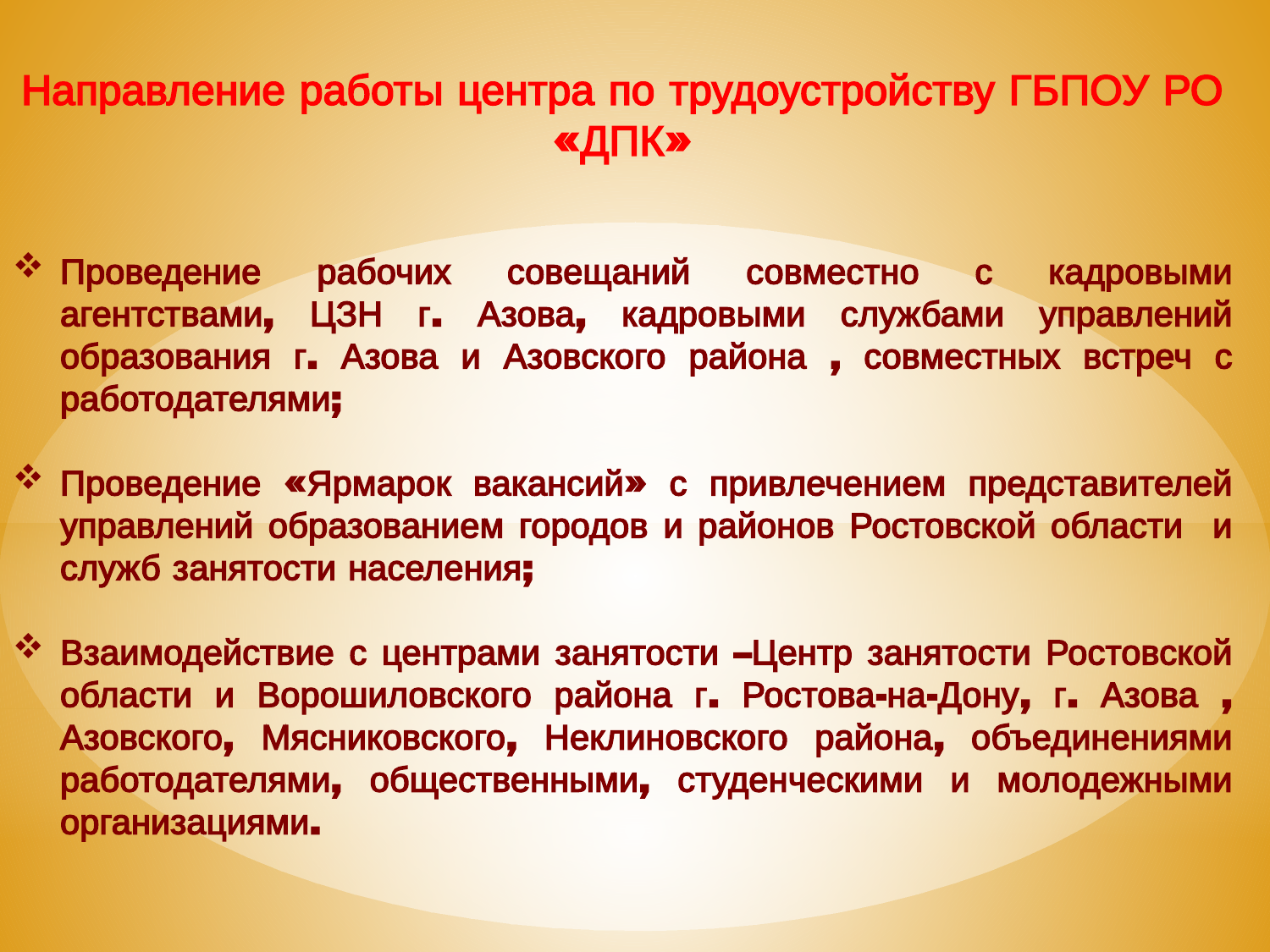

Направление работы центра по трудоустройству ГБПОУ РО «ДПК»

Проведение рабочих совещаний совместно с кадровыми агентствами, ЦЗН г. Азова, кадровыми службами управлений образования г. Азова и Азовского района , совместных встреч с работодателями;

Проведение «Ярмарок вакансий» с привлечением представителей управлений образованием городов и районов Ростовской области  и служб занятости населения;

Взаимодействие с центрами занятости –Центр занятости Ростовской области и Ворошиловского района г. Ростова-на-Дону, г. Азова , Азовского, Мясниковского, Неклиновского района, объединениями работодателями, общественными, студенческими и молодежными организациями.